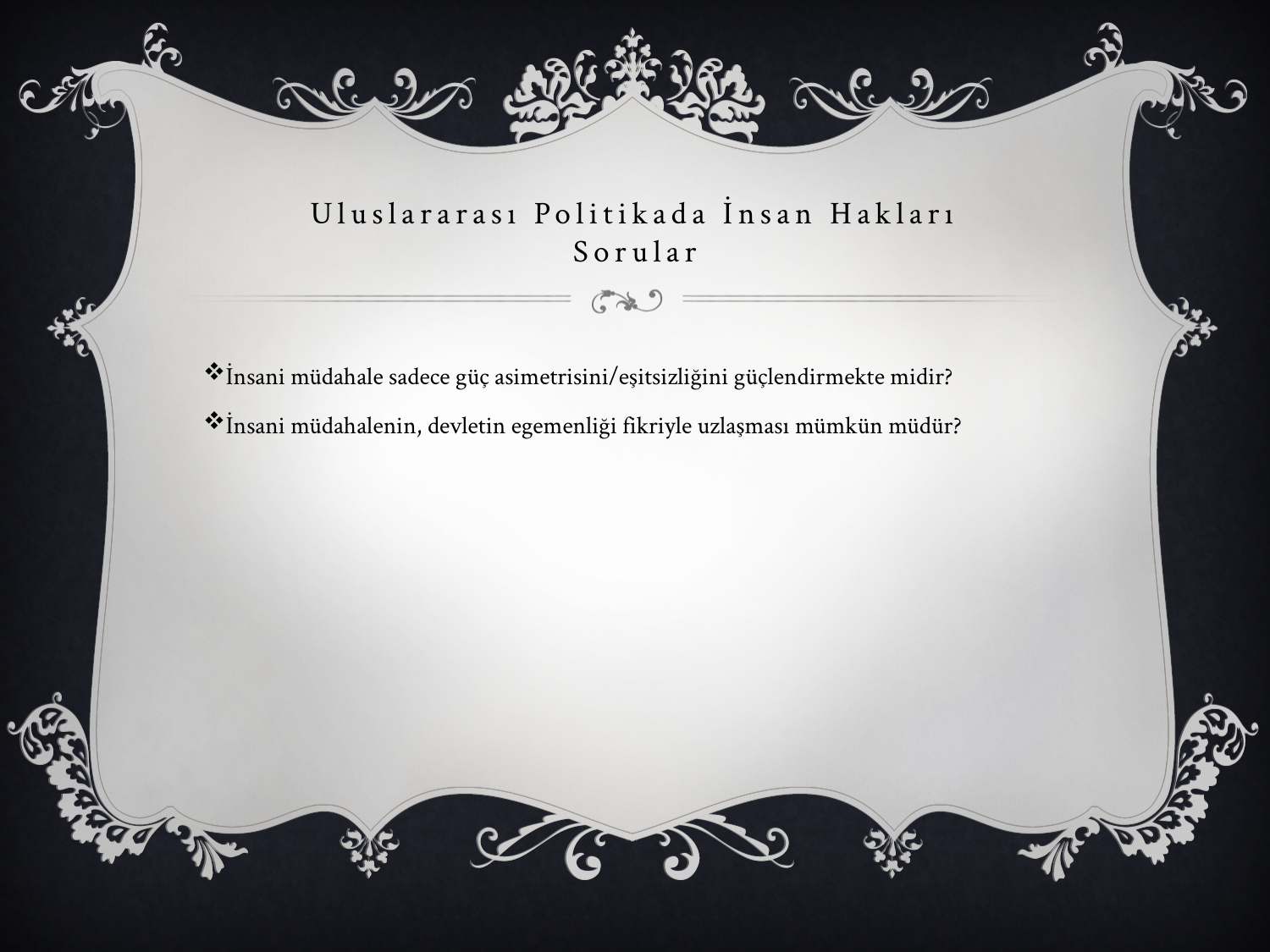

# Uluslararası Politikada İnsan Hakları Sorular
İnsani müdahale sadece güç asimetrisini/eşitsizliğini güçlendirmekte midir?
İnsani müdahalenin, devletin egemenliği fikriyle uzlaşması mümkün müdür?